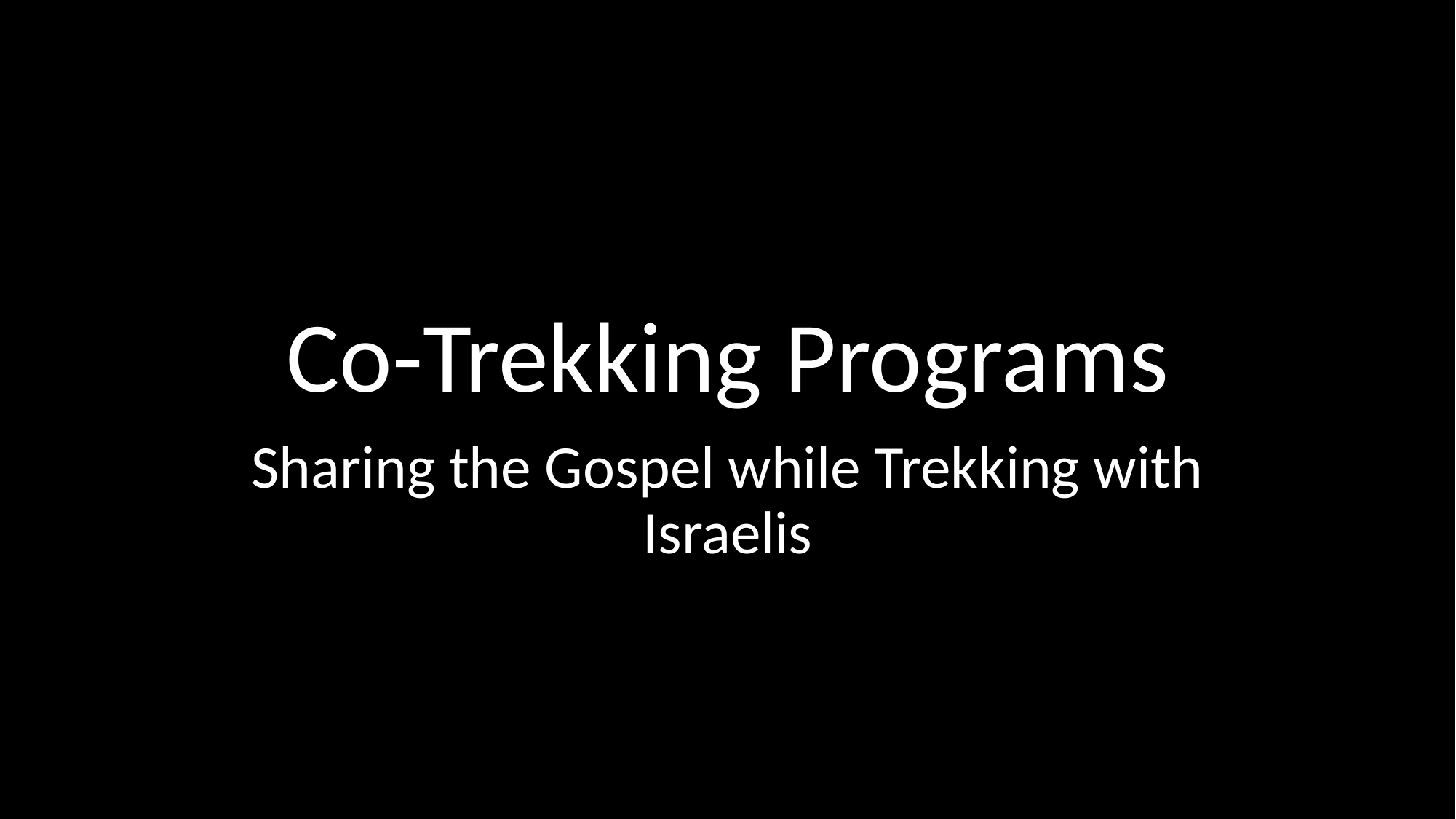

# Co-Trekking Programs
Sharing the Gospel while Trekking with Israelis